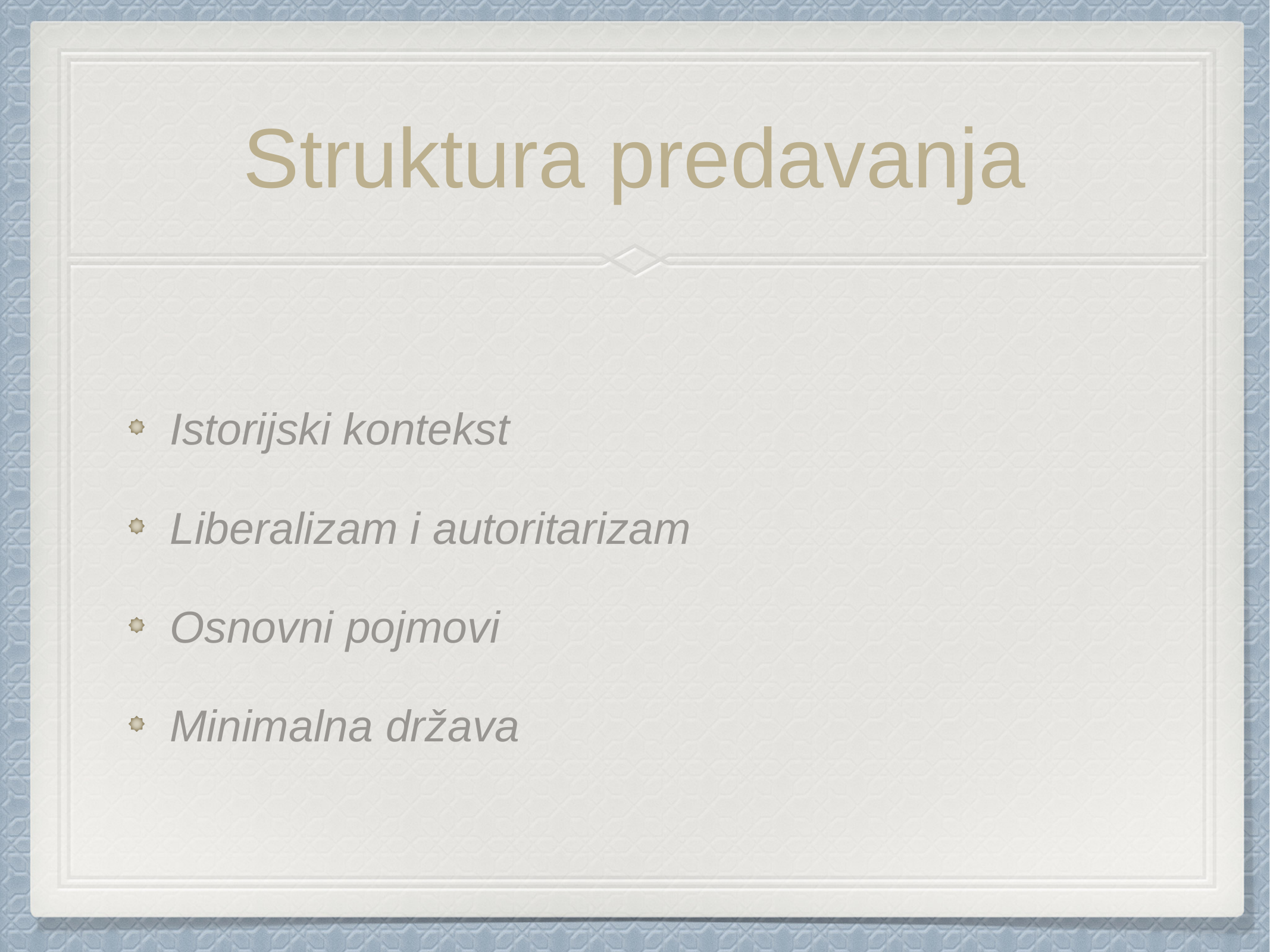

# Struktura predavanja
Istorijski kontekst
Liberalizam i autoritarizam
Osnovni pojmovi
Minimalna država